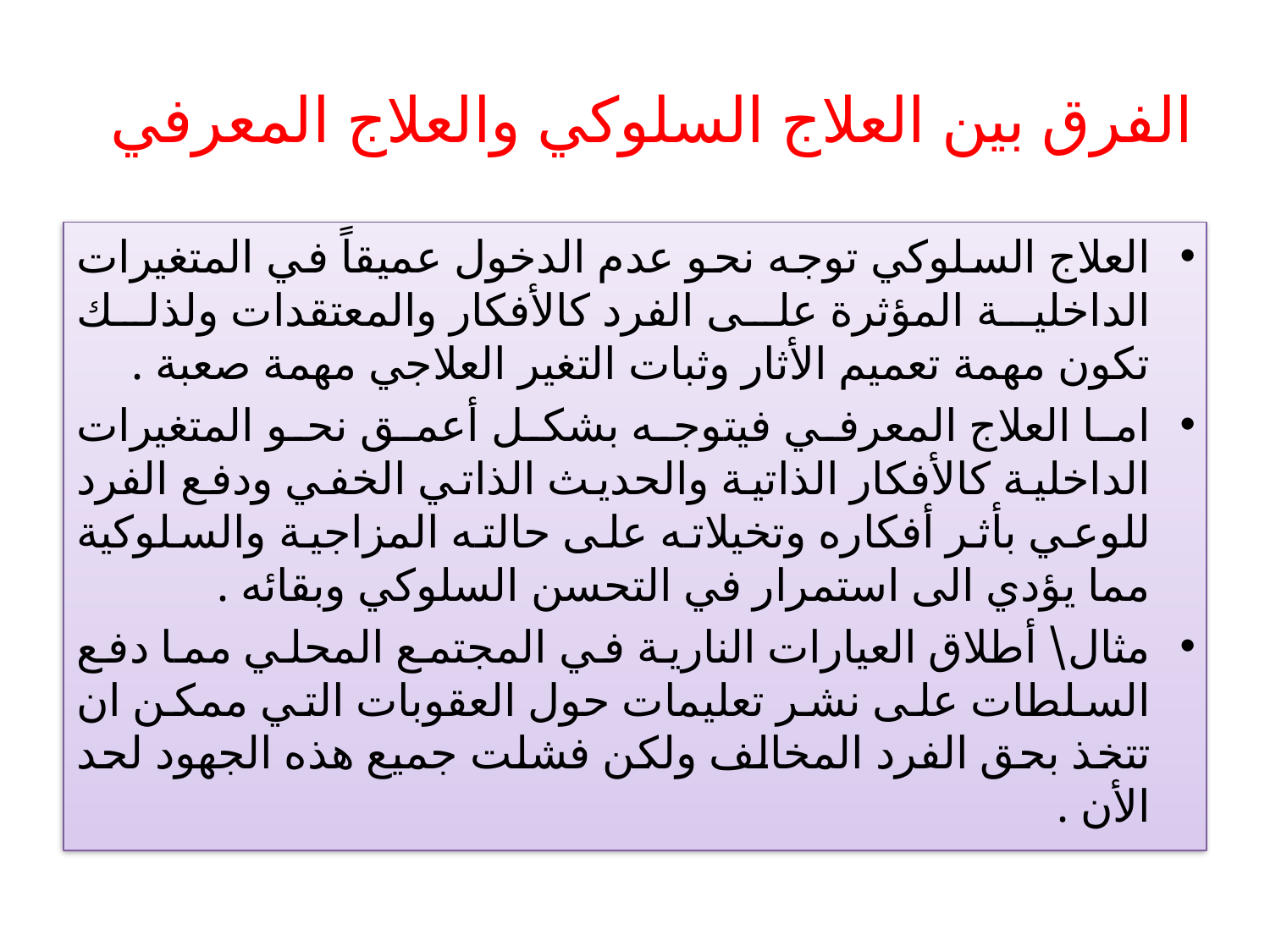

# الفرق بين العلاج السلوكي والعلاج المعرفي
العلاج السلوكي توجه نحو عدم الدخول عميقاً في المتغيرات الداخلية المؤثرة على الفرد كالأفكار والمعتقدات ولذلك تكون مهمة تعميم الأثار وثبات التغير العلاجي مهمة صعبة .
اما العلاج المعرفي فيتوجه بشكل أعمق نحو المتغيرات الداخلية كالأفكار الذاتية والحديث الذاتي الخفي ودفع الفرد للوعي بأثر أفكاره وتخيلاته على حالته المزاجية والسلوكية مما يؤدي الى استمرار في التحسن السلوكي وبقائه .
مثال\ أطلاق العيارات النارية في المجتمع المحلي مما دفع السلطات على نشر تعليمات حول العقوبات التي ممكن ان تتخذ بحق الفرد المخالف ولكن فشلت جميع هذه الجهود لحد الأن .